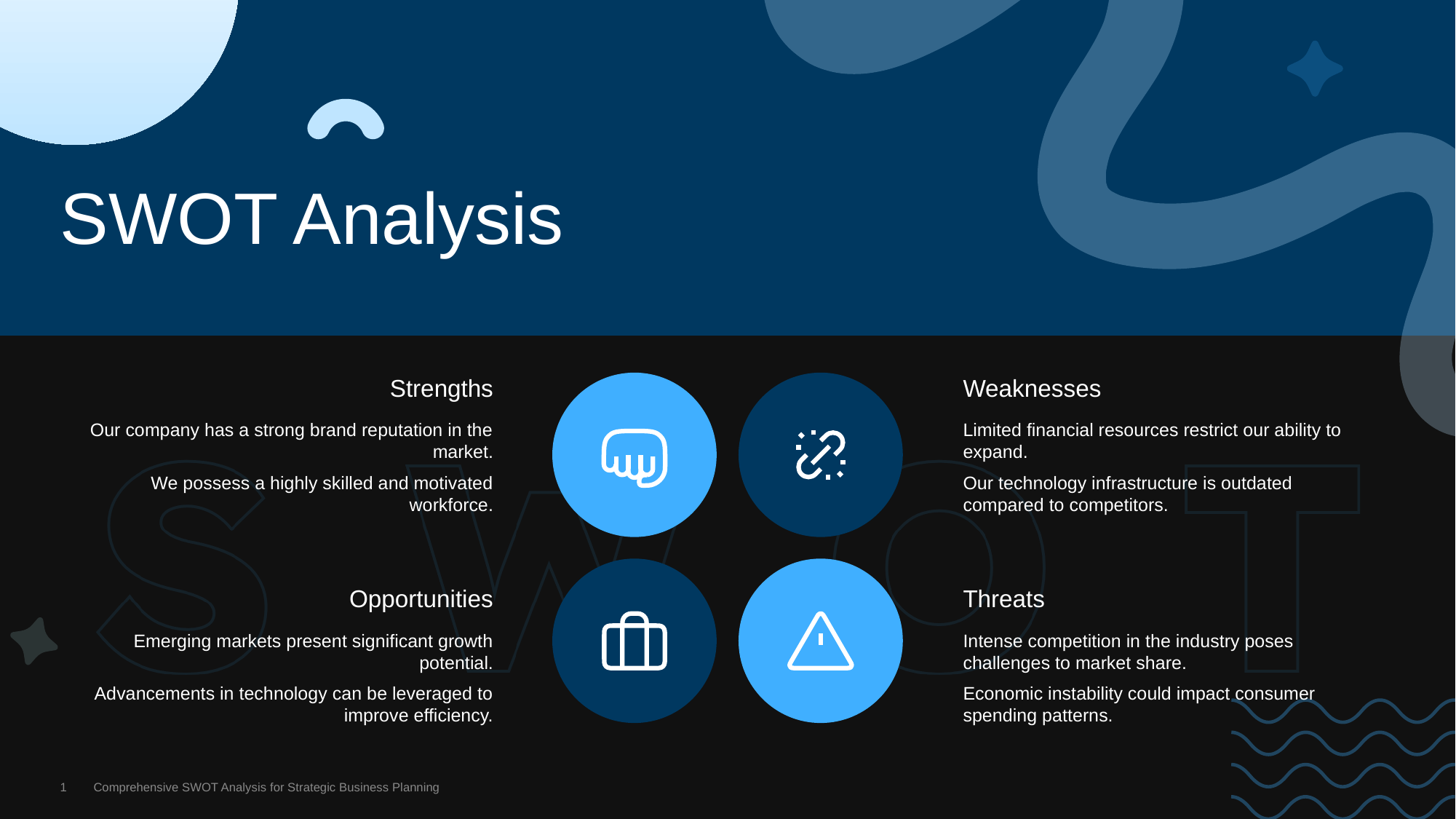

SWOT Analysis

Strengths
Weaknesses
Our company has a strong brand reputation in the market.
We possess a highly skilled and motivated workforce.
Limited financial resources restrict our ability to expand.
Our technology infrastructure is outdated compared to competitors.

Opportunities
Threats

Emerging markets present significant growth potential.
Advancements in technology can be leveraged to improve efficiency.
Intense competition in the industry poses challenges to market share.
Economic instability could impact consumer spending patterns.

1
Comprehensive SWOT Analysis for Strategic Business Planning